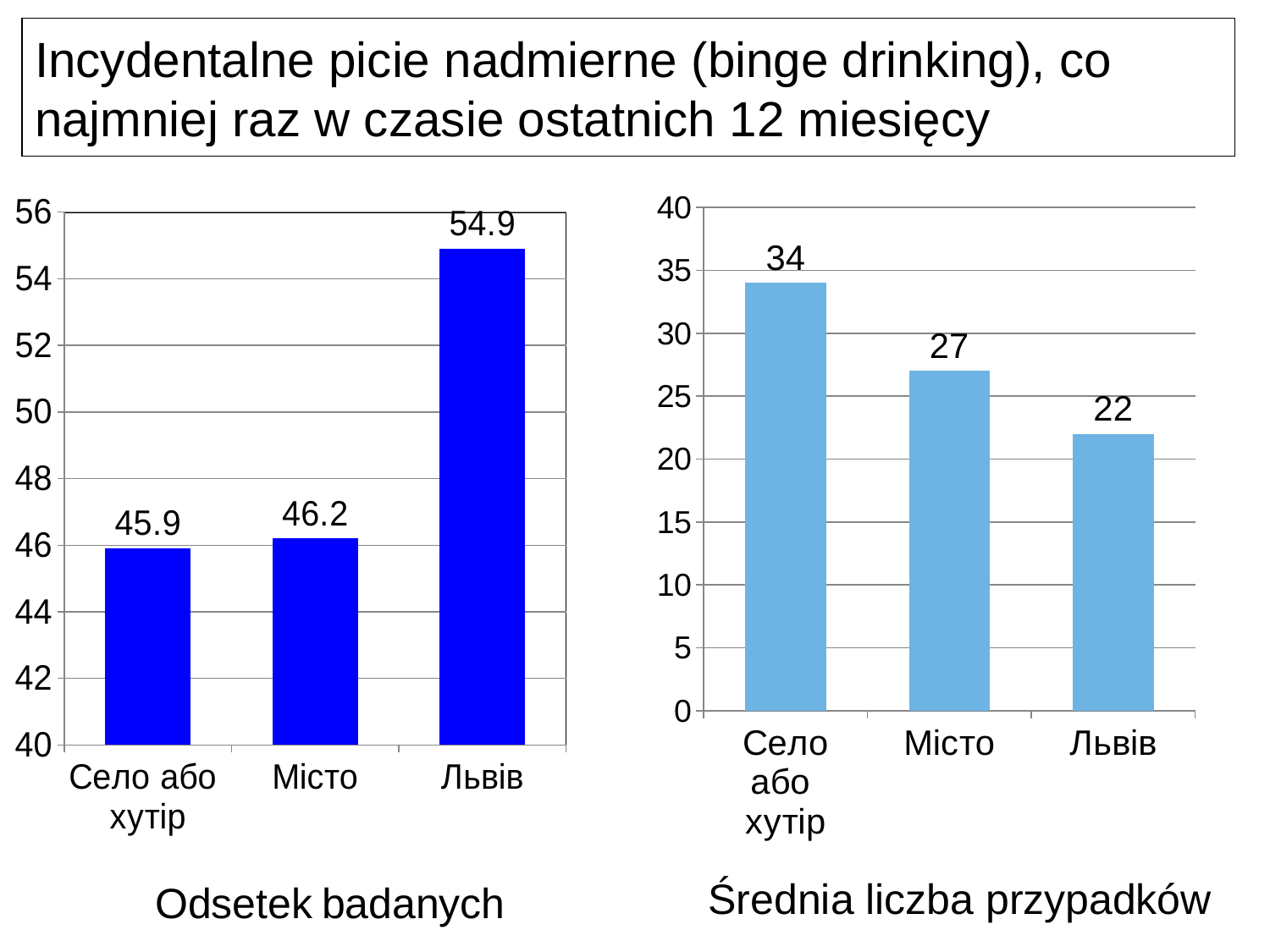

# Incydentalne picie nadmierne (binge drinking), co najmniej raz w czasie ostatnich 12 miesięcy

### Chart

| Category | Усього |
|---|---|
| Село або  хутір | 45.9 |
| Місто | 46.2 |
| Львів | 54.9 |

### Chart

| Category | Усього |
|---|---|
| Село або  хутір | 34.0 |
| Місто | 27.0 |
| Львів | 22.0 |
Średnia liczba przypadków
Odsetek badanych